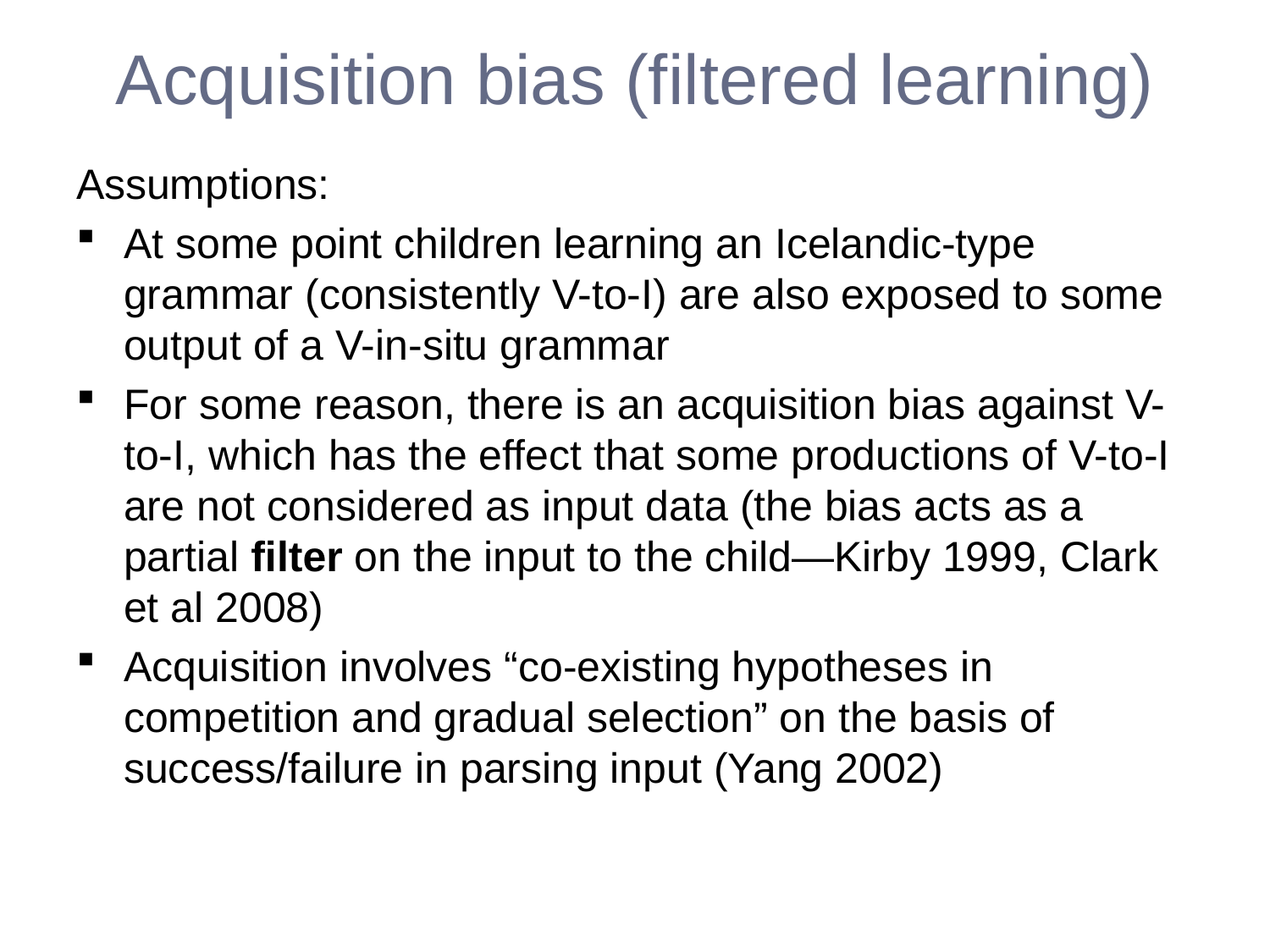

# Acquisition bias (filtered learning)
Assumptions:
At some point children learning an Icelandic-type grammar (consistently V-to-I) are also exposed to some output of a V-in-situ grammar
For some reason, there is an acquisition bias against V-to-I, which has the effect that some productions of V-to-I are not considered as input data (the bias acts as a partial filter on the input to the child—Kirby 1999, Clark et al 2008)
Acquisition involves “co-existing hypotheses in competition and gradual selection” on the basis of success/failure in parsing input (Yang 2002)